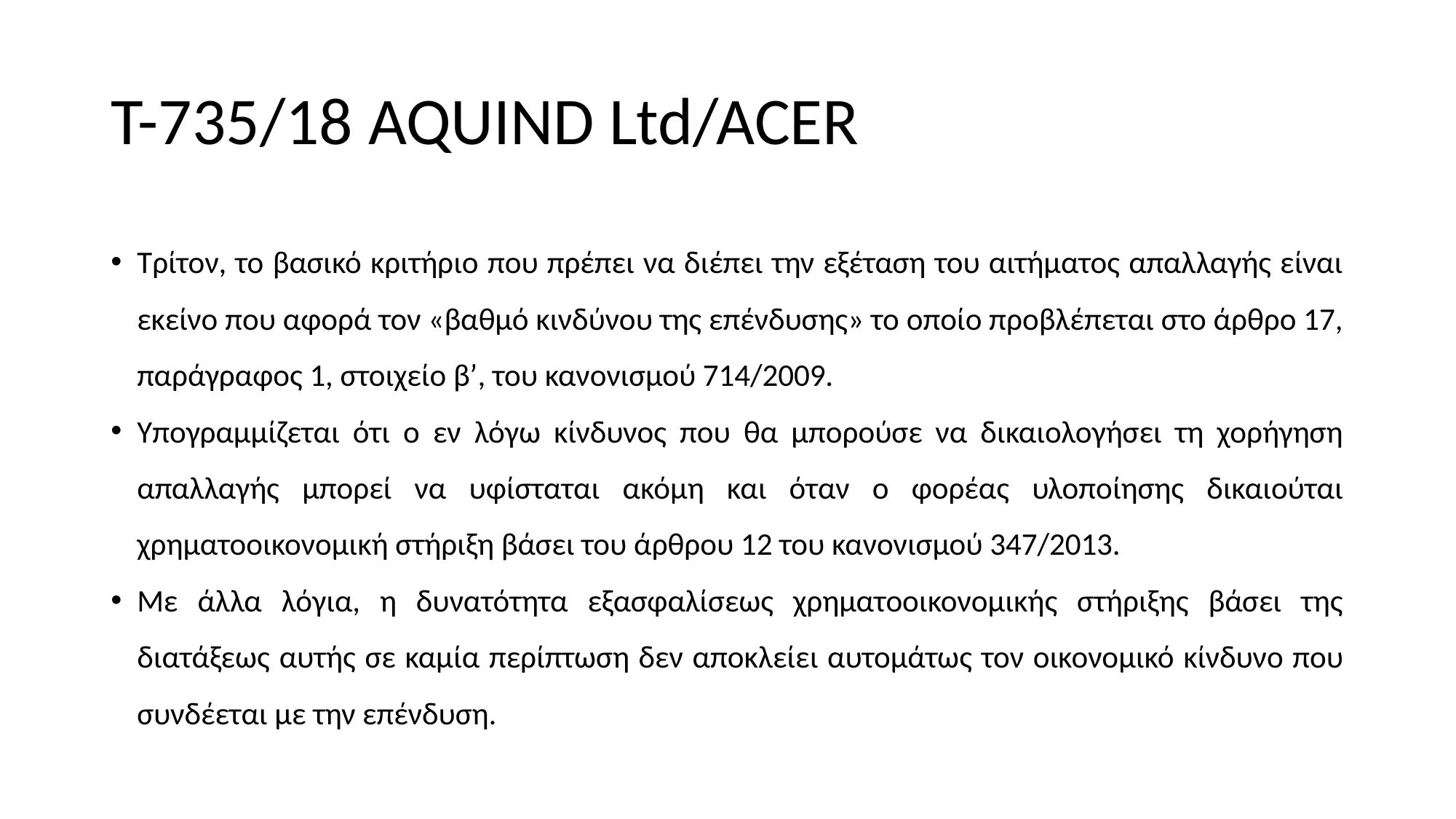

# T-735/18 AQUIND Ltd/ACER
Τρίτον, το βασικό κριτήριο που πρέπει να διέπει την εξέταση του αιτήματος απαλλαγής είναι εκείνο που αφορά τον «βαθμό κινδύνου της επένδυσης» το οποίο προβλέπεται στο άρθρο 17, παράγραφος 1, στοιχείο βʹ, του κανονισμού 714/2009.
Υπογραμμίζεται ότι ο εν λόγω κίνδυνος που θα μπορούσε να δικαιολογήσει τη χορήγηση απαλλαγής μπορεί να υφίσταται ακόμη και όταν ο φορέας υλοποίησης δικαιούται χρηματοοικονομική στήριξη βάσει του άρθρου 12 του κανονισμού 347/2013.
Με άλλα λόγια, η δυνατότητα εξασφαλίσεως χρηματοοικονομικής στήριξης βάσει της διατάξεως αυτής σε καμία περίπτωση δεν αποκλείει αυτομάτως τον οικονομικό κίνδυνο που συνδέεται με την επένδυση.